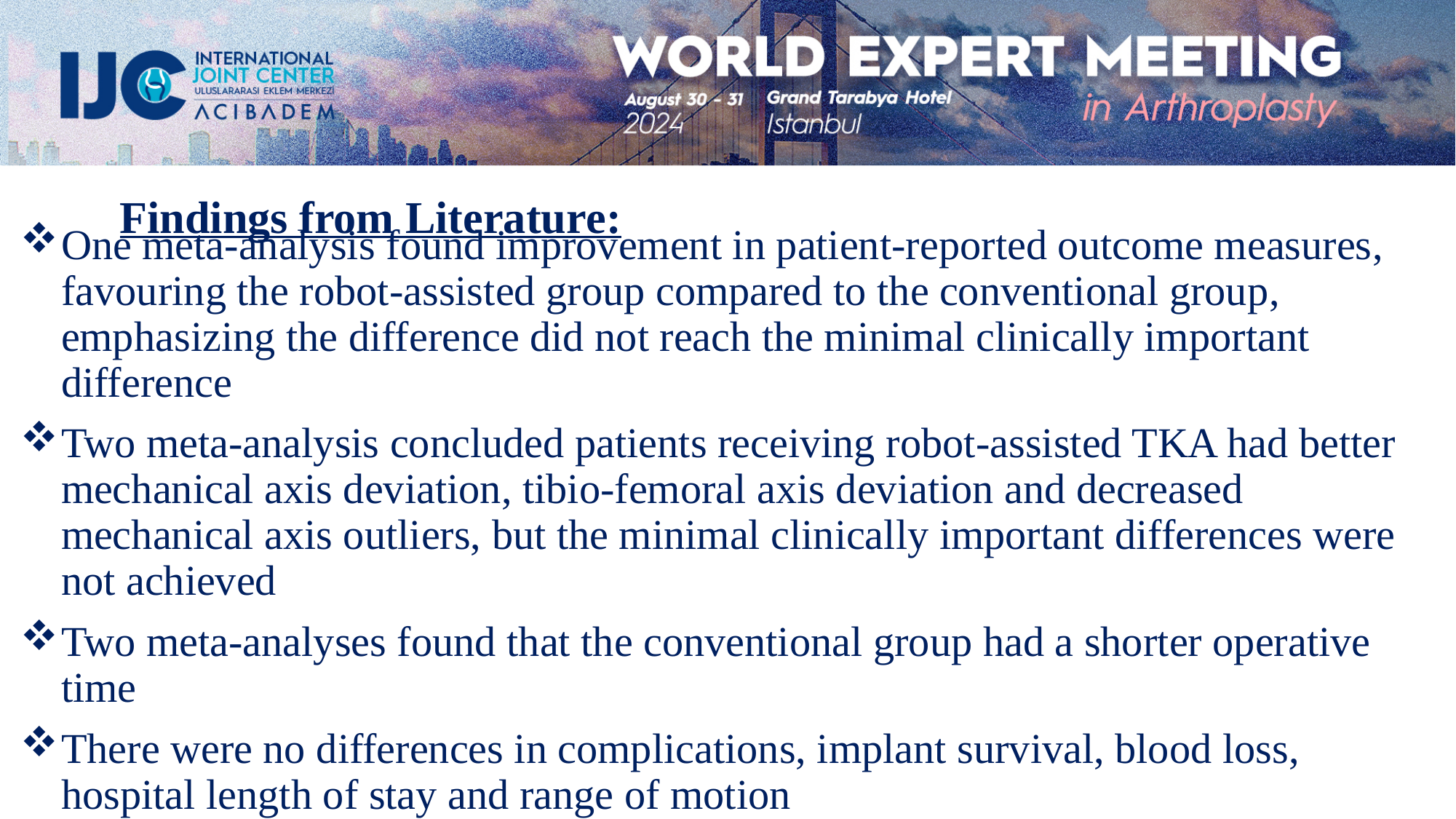

Findings from Literature:

One meta-analysis found improvement in patient-reported outcome measures, favouring the robot-assisted group compared to the conventional group, emphasizing the difference did not reach the minimal clinically important difference
Two meta-analysis concluded patients receiving robot-assisted TKA had better mechanical axis deviation, tibio-femoral axis deviation and decreased mechanical axis outliers, but the minimal clinically important differences were not achieved
Two meta-analyses found that the conventional group had a shorter operative time
There were no differences in complications, implant survival, blood loss, hospital length of stay and range of motion